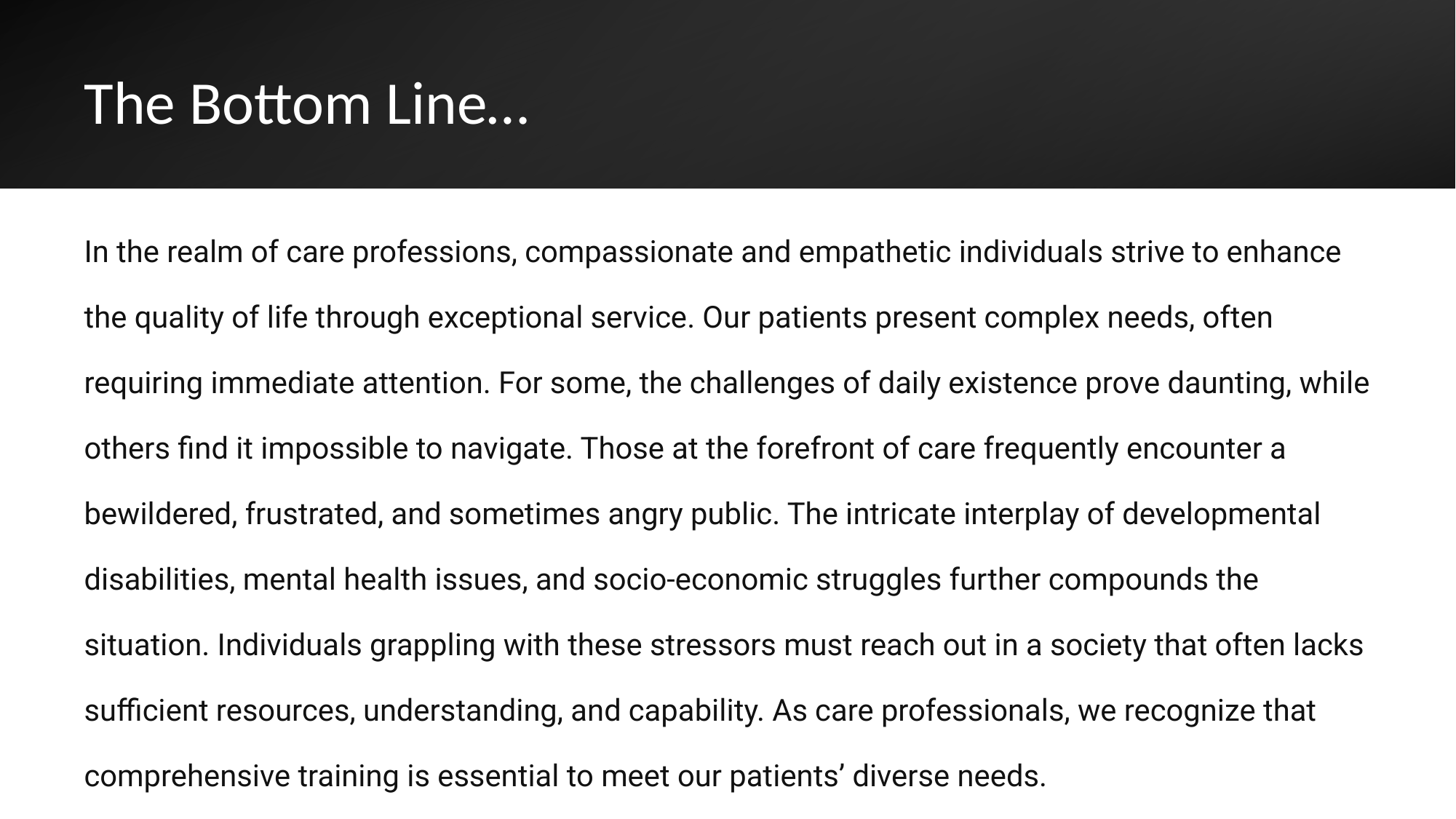

# The Bottom Line…
In the realm of care professions, compassionate and empathetic individuals strive to enhance the quality of life through exceptional service. Our patients present complex needs, often requiring immediate attention. For some, the challenges of daily existence prove daunting, while others find it impossible to navigate. Those at the forefront of care frequently encounter a bewildered, frustrated, and sometimes angry public. The intricate interplay of developmental disabilities, mental health issues, and socio-economic struggles further compounds the situation. Individuals grappling with these stressors must reach out in a society that often lacks sufficient resources, understanding, and capability. As care professionals, we recognize that comprehensive training is essential to meet our patients’ diverse needs.